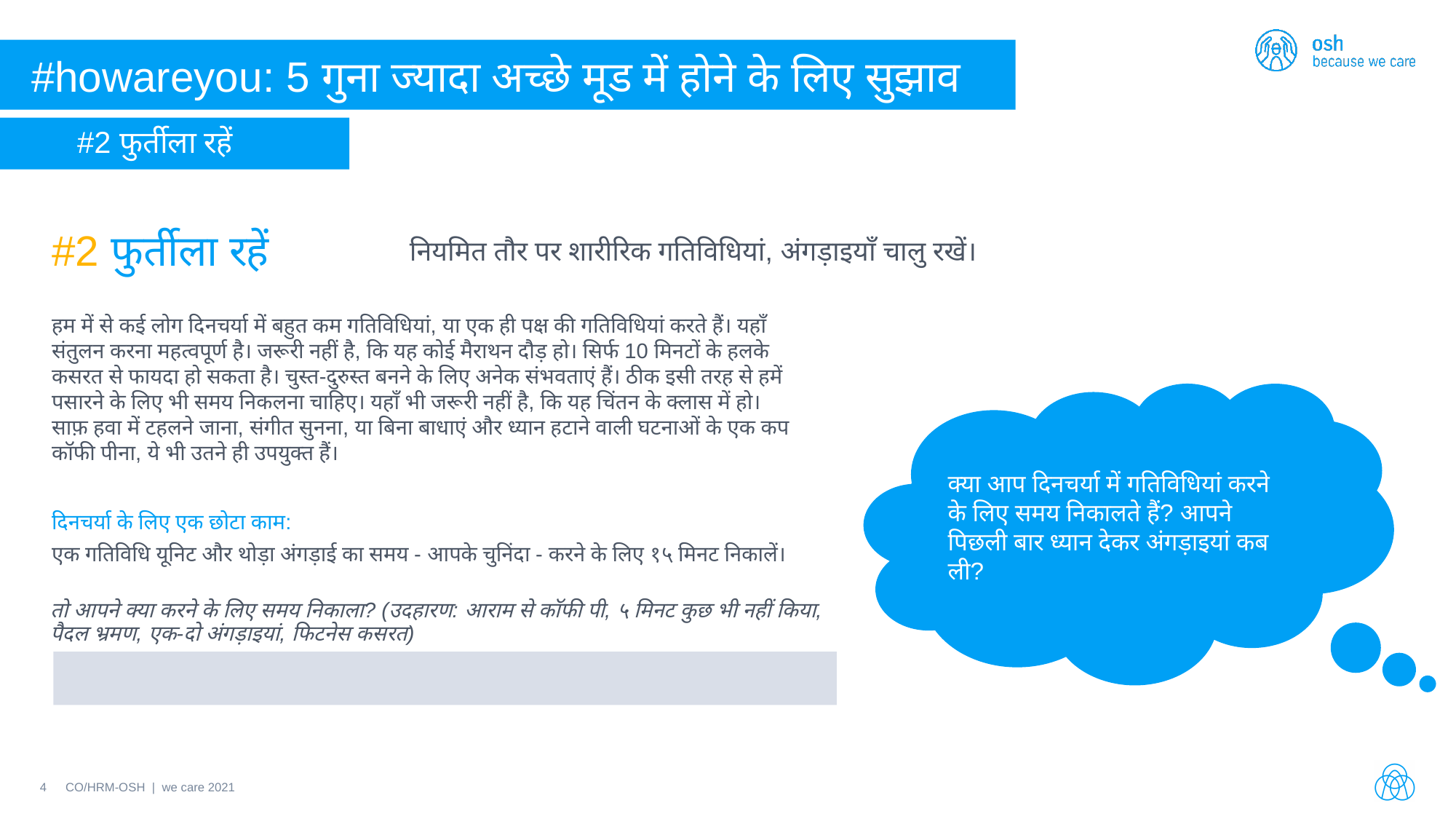

#howareyou: 5 गुना ज्यादा अच्छे मूड में होने के लिए सुझाव
#2 फुर्तीला रहें
#2 फुर्तीला रहें
नियमित तौर पर शारीरिक गतिविधियां, अंगड़ाइयाँ चालु रखें।
हम में से कई लोग दिनचर्या में बहुत कम गतिविधियां, या एक ही पक्ष की गतिविधियां करते हैं। यहाँ संतुलन करना महत्वपूर्ण है। जरूरी नहीं है, कि यह कोई मैराथन दौड़ हो। सिर्फ 10 मिनटों के हलके कसरत से फायदा हो सकता है। चुस्त-दुरुस्त बनने के लिए अनेक संभवताएं हैं। ठीक इसी तरह से हमें पसारने के लिए भी समय निकलना चाहिए। यहाँ भी जरूरी नहीं है, कि यह चिंतन के क्लास में हो। साफ़ हवा में टहलने जाना, संगीत सुनना, या बिना बाधाएं और ध्यान हटाने वाली घटनाओं के एक कप कॉफी पीना, ये भी उतने ही उपयुक्त हैं।
क्या आप दिनचर्या में गतिविधियां करने के लिए समय निकालते हैं? आपने पिछली बार ध्यान देकर अंगड़ाइयां कब ली?
दिनचर्या के लिए एक छोटा काम:
एक गतिविधि यूनिट और थोड़ा अंगड़ाई का समय - आपके चुनिंदा - करने के लिए १५ मिनट निकालें।
तो आपने क्या करने के लिए समय निकाला? (उदहारण: आराम से कॉफी पी, ५ मिनट कुछ भी नहीं किया, पैदल भ्रमण, एक-दो अंगड़ाइयां, फिटनेस कसरत)